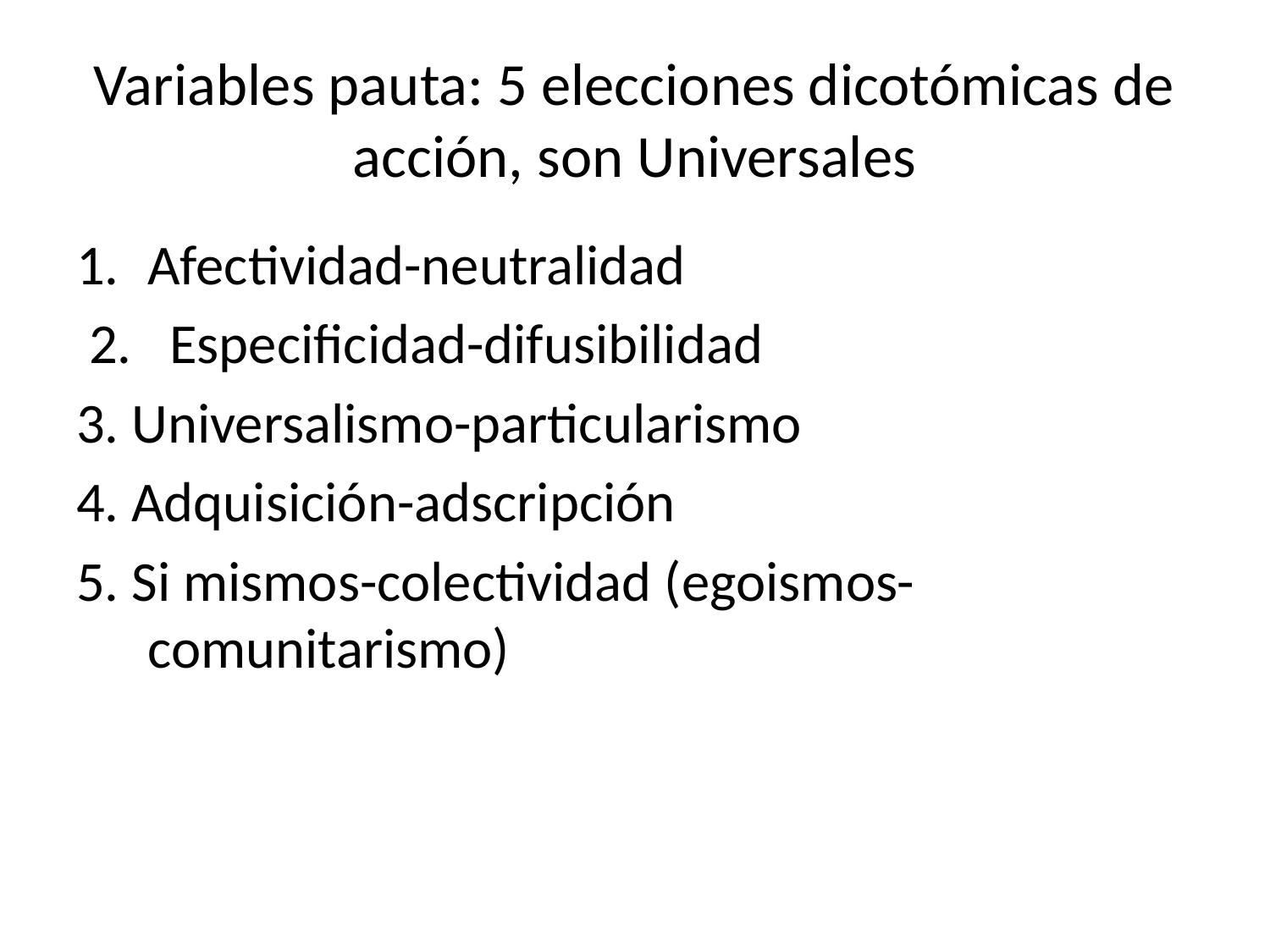

# Variables pauta: 5 elecciones dicotómicas de acción, son Universales
Afectividad-neutralidad
 2.   Especificidad-difusibilidad
3. Universalismo-particularismo
4. Adquisición-adscripción
5. Si mismos-colectividad (egoismos-comunitarismo)